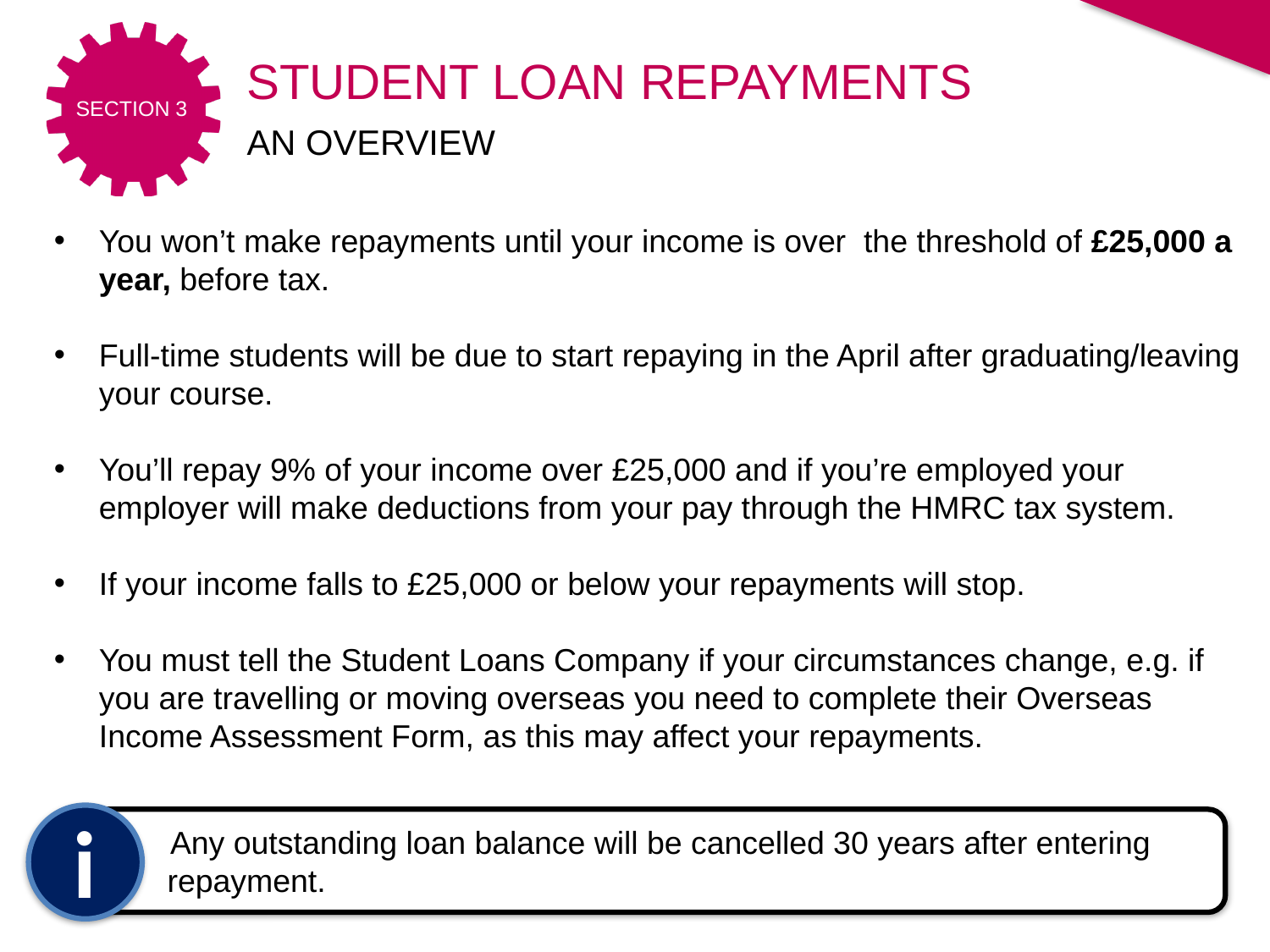

STUDENT LOAN REPAYMENTS
AN OVERVIEW
You won’t make repayments until your income is over  the threshold of £25,000 a year, before tax.

Full-time students will be due to start repaying in the April after graduating/leaving your course.

You’ll repay 9% of your income over £25,000 and if you’re employed your employer will make deductions from your pay through the HMRC tax system.

If your income falls to £25,000 or below your repayments will stop.

You must tell the Student Loans Company if your circumstances change, e.g. if you are travelling or moving overseas you need to complete their Overseas Income Assessment Form, as this may affect your repayments.
i

Any outstanding loan balance will be cancelled 30 years after entering repayment.